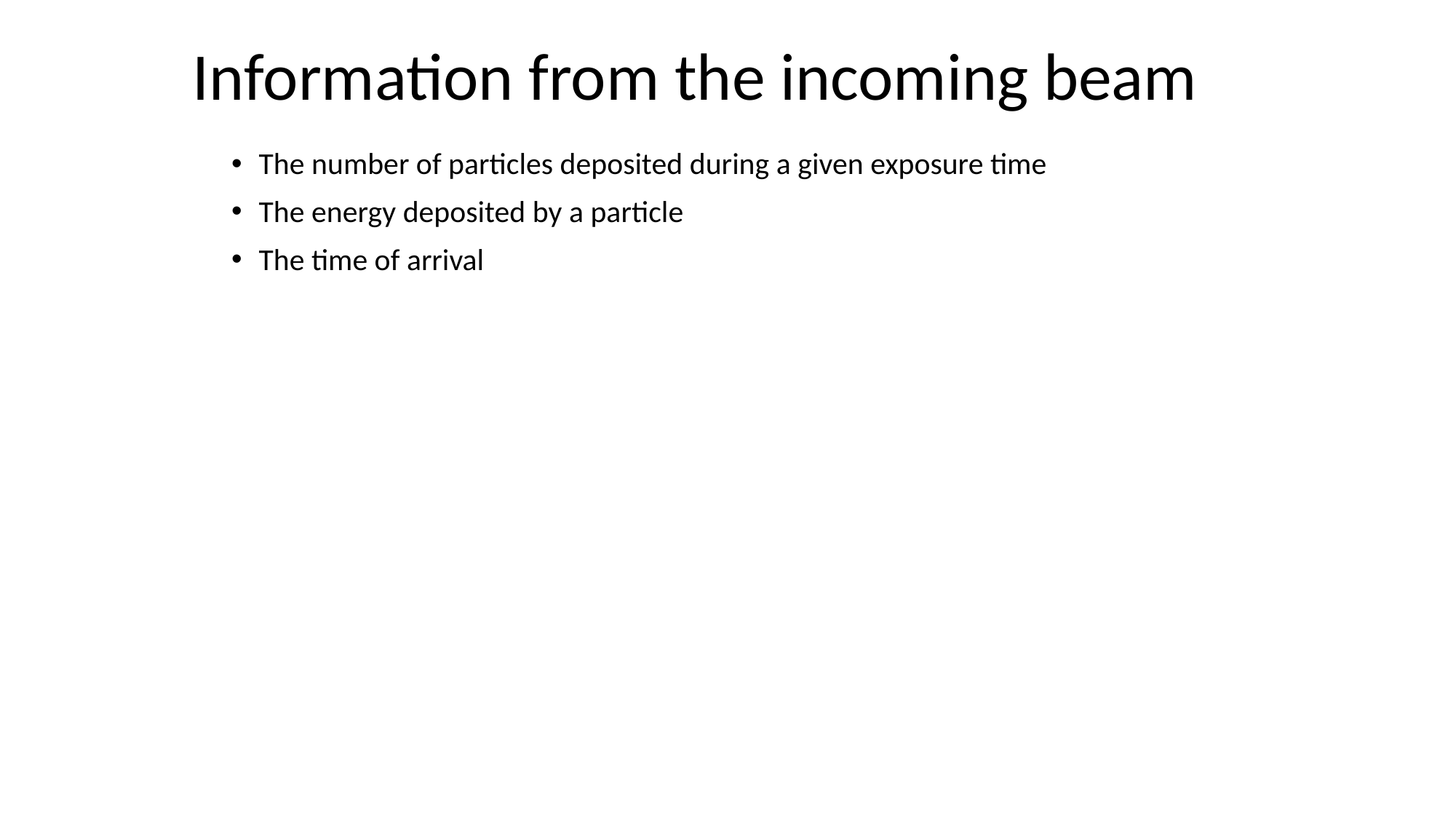

# Information from the incoming beam
The number of particles deposited during a given exposure time
The energy deposited by a particle
The time of arrival